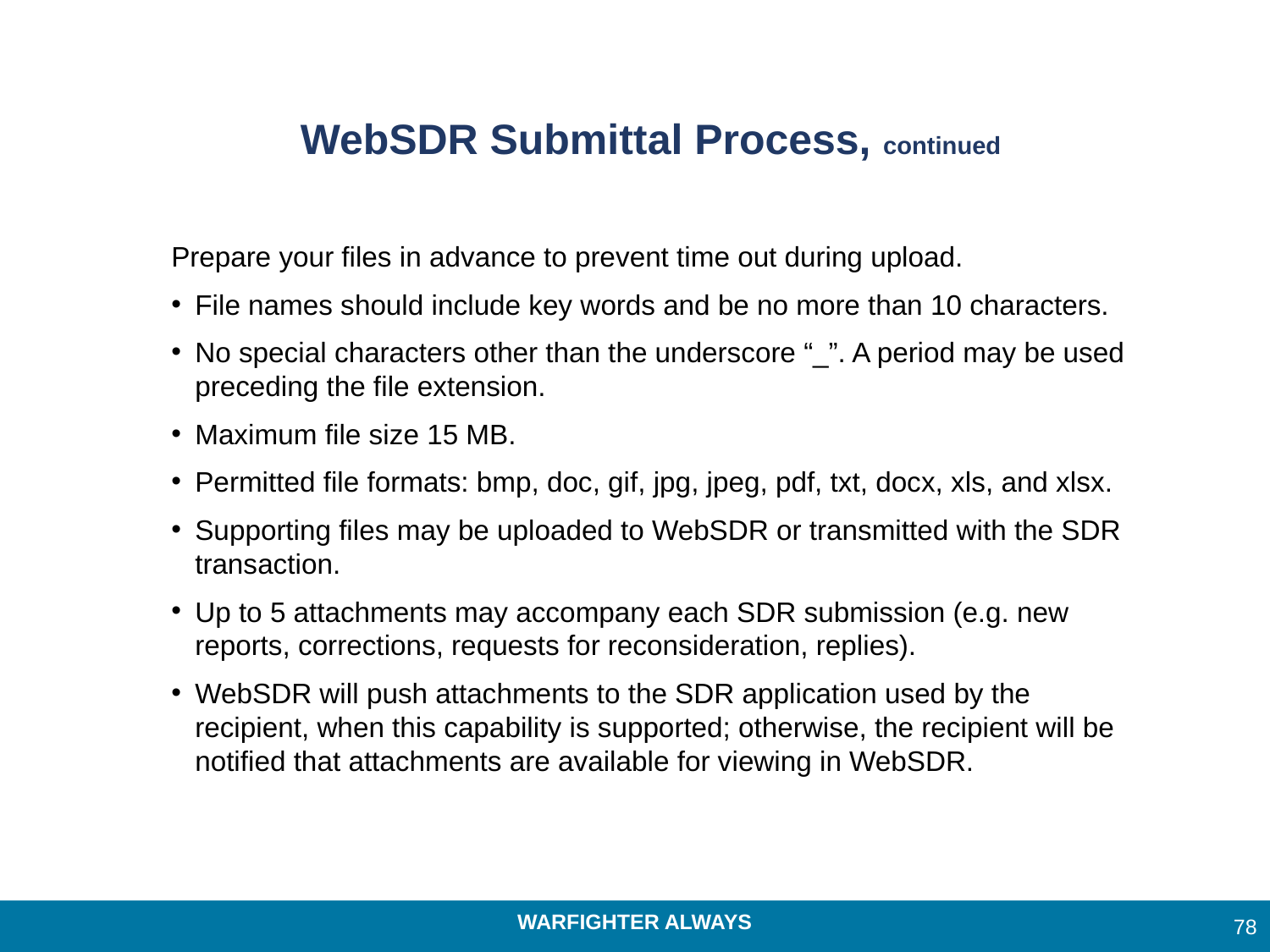

# WebSDR Submittal Process, continued
Prepare your files in advance to prevent time out during upload.
File names should include key words and be no more than 10 characters.
No special characters other than the underscore “_”. A period may be used preceding the file extension.
Maximum file size 15 MB.
Permitted file formats: bmp, doc, gif, jpg, jpeg, pdf, txt, docx, xls, and xlsx.
Supporting files may be uploaded to WebSDR or transmitted with the SDR transaction.
Up to 5 attachments may accompany each SDR submission (e.g. new reports, corrections, requests for reconsideration, replies).
WebSDR will push attachments to the SDR application used by the recipient, when this capability is supported; otherwise, the recipient will be notified that attachments are available for viewing in WebSDR.